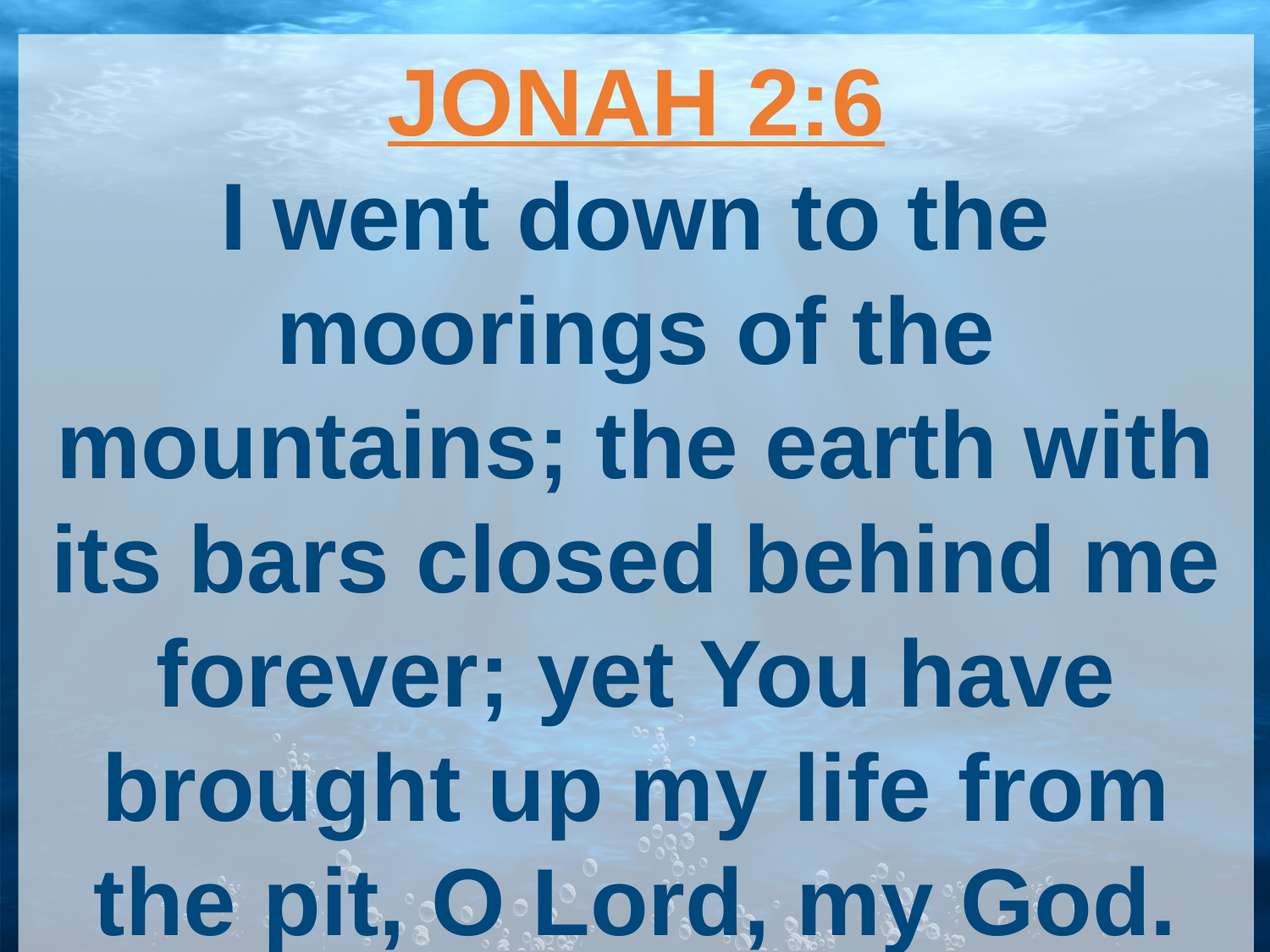

JONAH 2:6
I went down to the moorings of the mountains; the earth with its bars closed behind me forever; yet You have brought up my life from the pit, O Lord, my God.